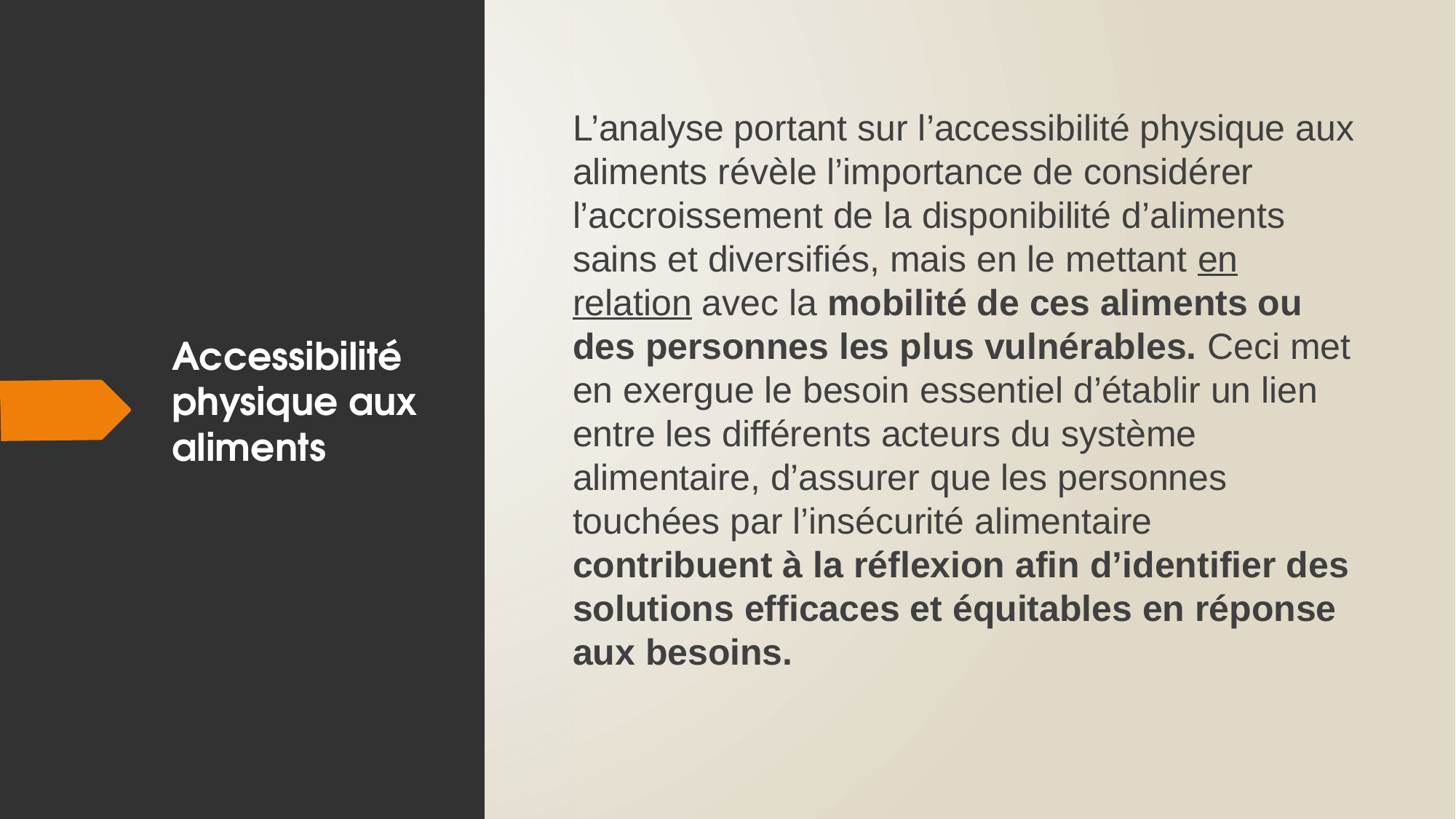

L’analyse portant sur l’accessibilité physique aux aliments révèle l’importance de considérer l’accroissement de la disponibilité d’aliments sains et diversifiés, mais en le mettant en relation avec la mobilité de ces aliments ou des personnes les plus vulnérables. Ceci met en exergue le besoin essentiel d’établir un lien entre les différents acteurs du système alimentaire, d’assurer que les personnes touchées par l’insécurité alimentaire contribuent à la réflexion afin d’identifier des solutions efficaces et équitables en réponse aux besoins.
# Accessibilité physique aux aliments